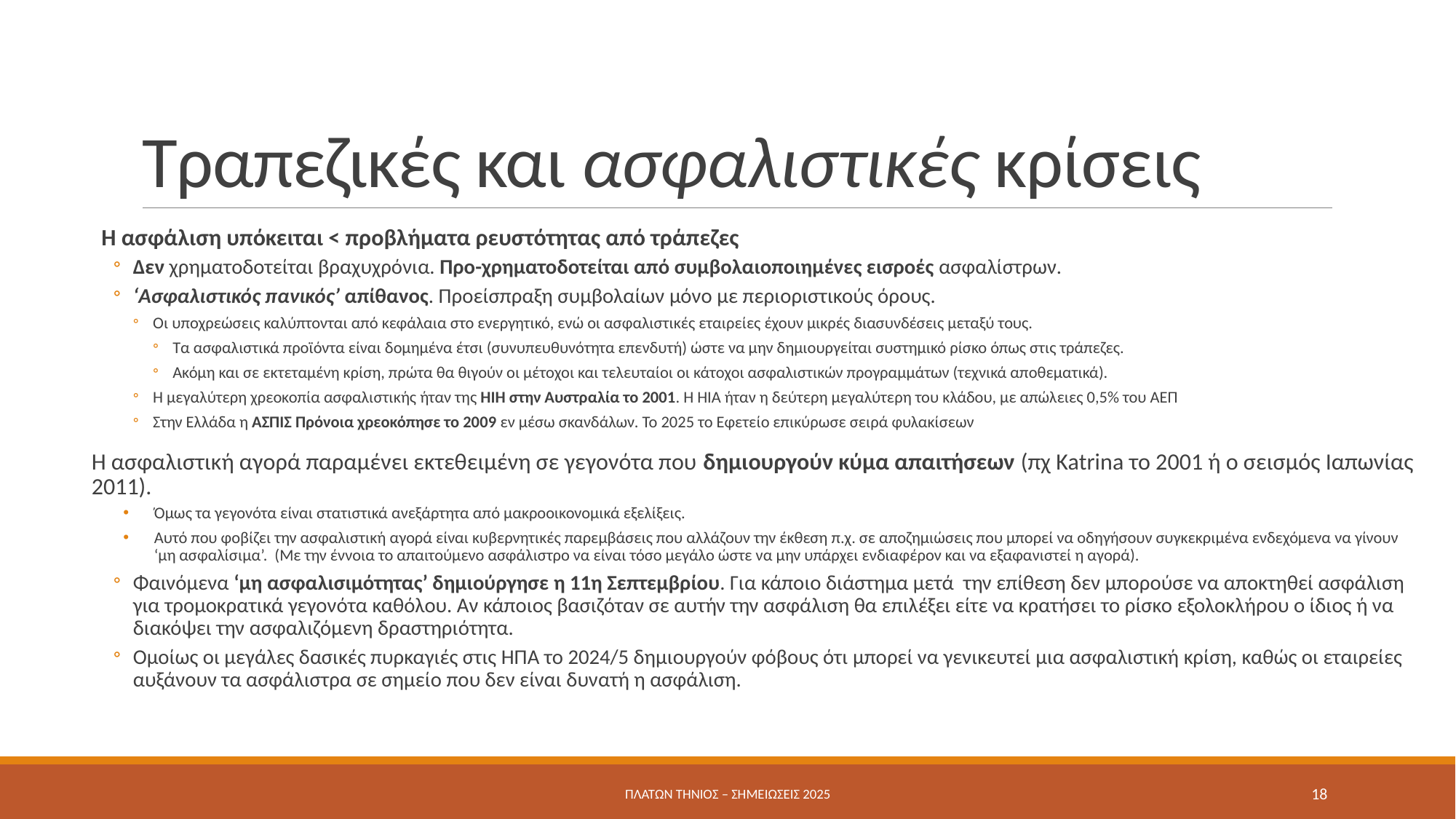

# Τραπεζικές και ασφαλιστικές κρίσεις
Η ασφάλιση υπόκειται < προβλήματα ρευστότητας από τράπεζες
Δεν χρηματοδοτείται βραχυχρόνια. Προ-χρηματοδοτείται από συμβολαιοποιημένες εισροές ασφαλίστρων.
‘Ασφαλιστικός πανικός’ απίθανος. Προείσπραξη συμβολαίων μόνο με περιοριστικούς όρους.
Οι υποχρεώσεις καλύπτονται από κεφάλαια στο ενεργητικό, ενώ οι ασφαλιστικές εταιρείες έχουν μικρές διασυνδέσεις μεταξύ τους.
Τα ασφαλιστικά προϊόντα είναι δομημένα έτσι (συνυπευθυνότητα επενδυτή) ώστε να μην δημιουργείται συστημικό ρίσκο όπως στις τράπεζες.
Ακόμη και σε εκτεταμένη κρίση, πρώτα θα θιγούν οι μέτοχοι και τελευταίοι οι κάτοχοι ασφαλιστικών προγραμμάτων (τεχνικά αποθεματικά).
Η μεγαλύτερη χρεοκοπία ασφαλιστικής ήταν της ΗΙΗ στην Αυστραλία το 2001. Η ΗΙΑ ήταν η δεύτερη μεγαλύτερη του κλάδου, με απώλειες 0,5% του ΑΕΠ
Στην Ελλάδα η ΑΣΠΙΣ Πρόνοια χρεοκόπησε το 2009 εν μέσω σκανδάλων. Το 2025 το Εφετείο επικύρωσε σειρά φυλακίσεων
Η ασφαλιστική αγορά παραμένει εκτεθειμένη σε γεγονότα που δημιουργούν κύμα απαιτήσεων (πχ Katrina το 2001 ή ο σεισμός Ιαπωνίας 2011).
Όμως τα γεγονότα είναι στατιστικά ανεξάρτητα από μακροοικονομικά εξελίξεις.
Αυτό που φοβίζει την ασφαλιστική αγορά είναι κυβερνητικές παρεμβάσεις που αλλάζουν την έκθεση π.χ. σε αποζημιώσεις που μπορεί να οδηγήσουν συγκεκριμένα ενδεχόμενα να γίνουν ‘μη ασφαλίσιμα’.  (Με την έννοια το απαιτούμενο ασφάλιστρο να είναι τόσο μεγάλο ώστε να μην υπάρχει ενδιαφέρον και να εξαφανιστεί η αγορά).
Φαινόμενα ‘μη ασφαλισιμότητας’ δημιούργησε η 11η Σεπτεμβρίου. Για κάποιο διάστημα μετά  την επίθεση δεν μπορούσε να αποκτηθεί ασφάλιση για τρομοκρατικά γεγονότα καθόλου. Αν κάποιος βασιζόταν σε αυτήν την ασφάλιση θα επιλέξει είτε να κρατήσει το ρίσκο εξολοκλήρου ο ίδιος ή να διακόψει την ασφαλιζόμενη δραστηριότητα.
Ομοίως οι μεγάλες δασικές πυρκαγιές στις ΗΠΑ το 2024/5 δημιουργούν φόβους ότι μπορεί να γενικευτεί μια ασφαλιστική κρίση, καθώς οι εταιρείες αυξάνουν τα ασφάλιστρα σε σημείο που δεν είναι δυνατή η ασφάλιση.

Πλάτων Τήνιος – σημειώσεις 2025
18